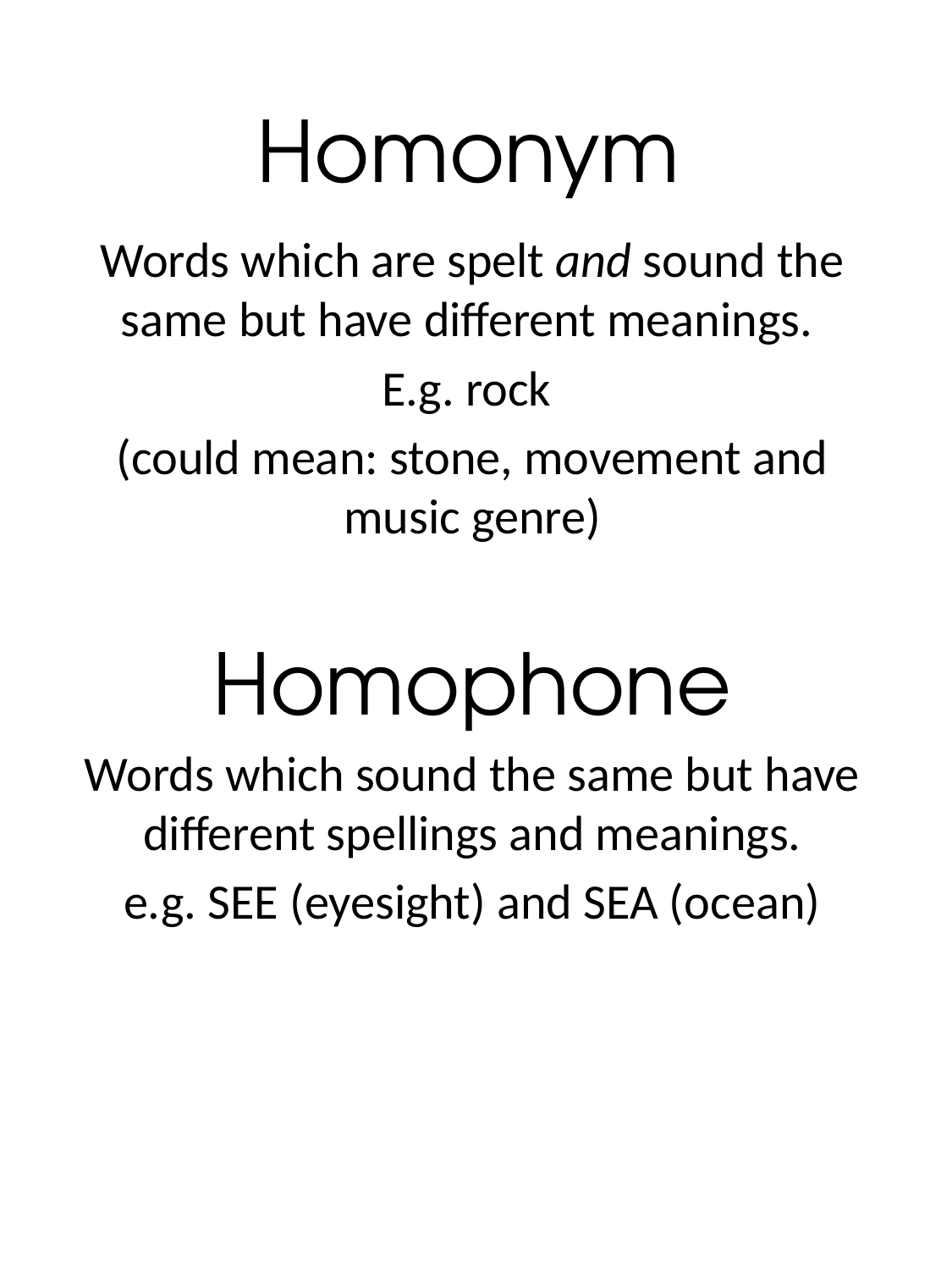

# Homonym
Words which are spelt and sound the same but have different meanings.
E.g. rock
(could mean: stone, movement and music genre)

Homophone
Words which sound the same but have different spellings and meanings.
e.g. SEE (eyesight) and SEA (ocean)